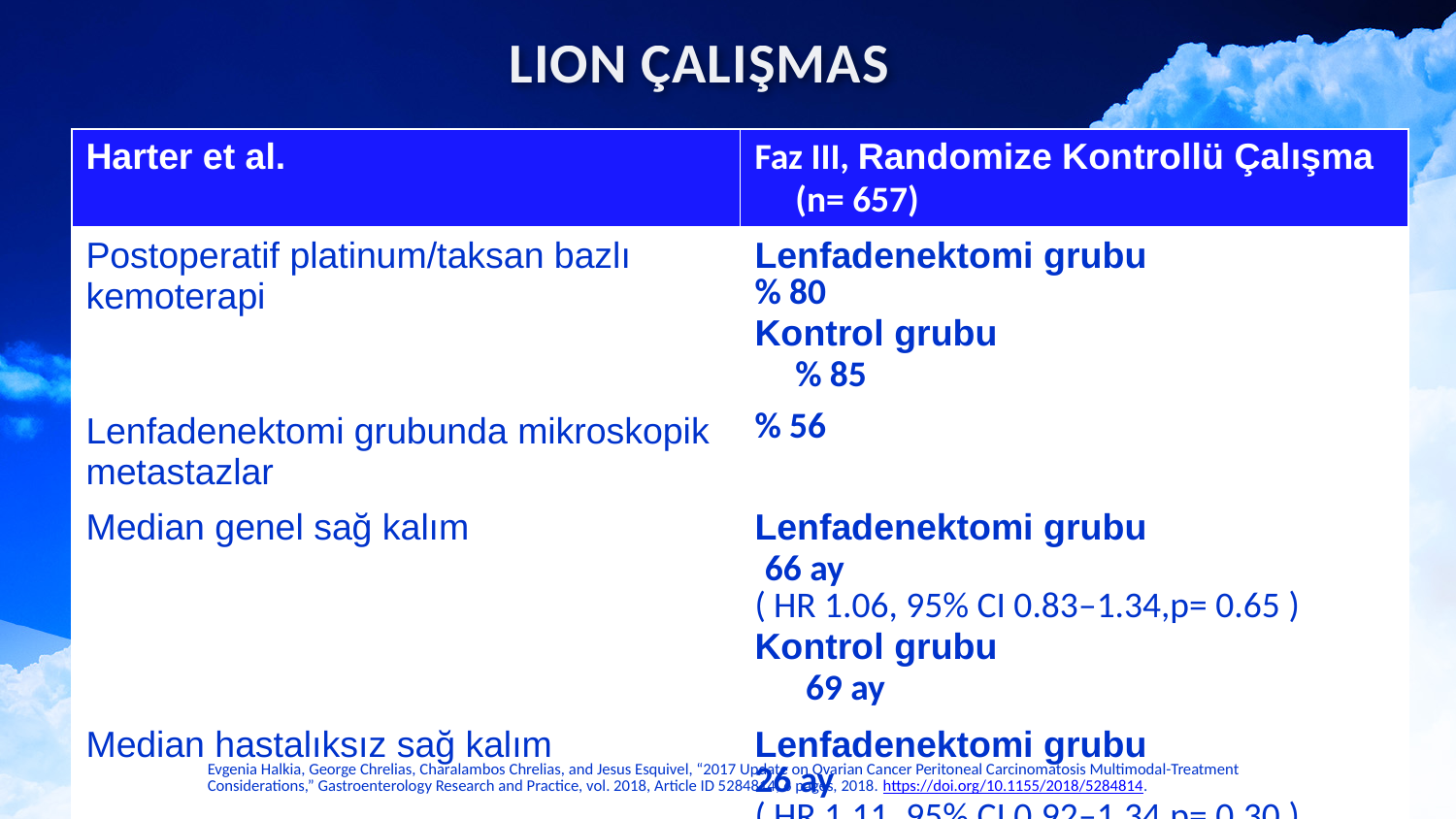

LION ÇALIŞMASI
| Harter et al. | Faz III, Randomize Kontrollü Çalışma (n= 657) |
| --- | --- |
| Postoperatif platinum/taksan bazlı kemoterapi | Lenfadenektomi grubu % 80 Kontrol grubu % 85 |
| Lenfadenektomi grubunda mikroskopik metastazlar | % 56 |
| Median genel sağ kalım | Lenfadenektomi grubu 66 ay ( HR 1.06, 95% CI 0.83–1.34,p= 0.65 ) Kontrol grubu 69 ay |
| Median hastalıksız sağ kalım | Lenfadenektomi grubu 26 ay ( HR 1.11, 95% CI 0.92–1.34,p= 0.30 ) Kontrol grubu 26 ay |
Evgenia Halkia, George Chrelias, Charalambos Chrelias, and Jesus Esquivel, “2017 Update on Ovarian Cancer Peritoneal Carcinomatosis Multimodal-Treatment
Considerations,” Gastroenterology Research and Practice, vol. 2018, Article ID 5284814, 6 pages, 2018. https://doi.org/10.1155/2018/5284814.